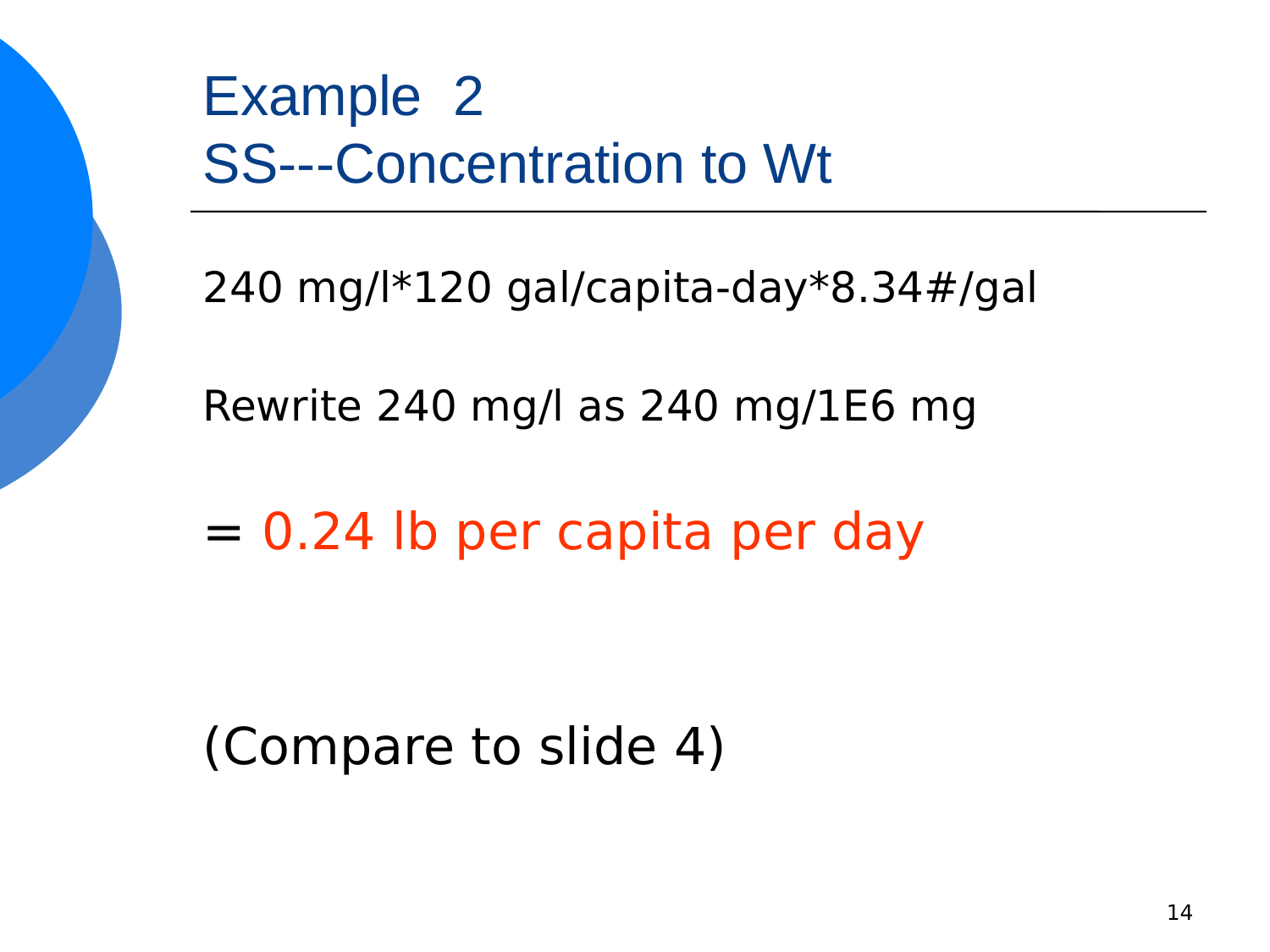

# Example  2 SS---Concentration to Wt
240 mg/l*120 gal/capita-day*8.34#/gal

Rewrite 240 mg/l as 240 mg/1E6 mg

= 0.24 lb per capita per day

(Compare to slide 4)
14